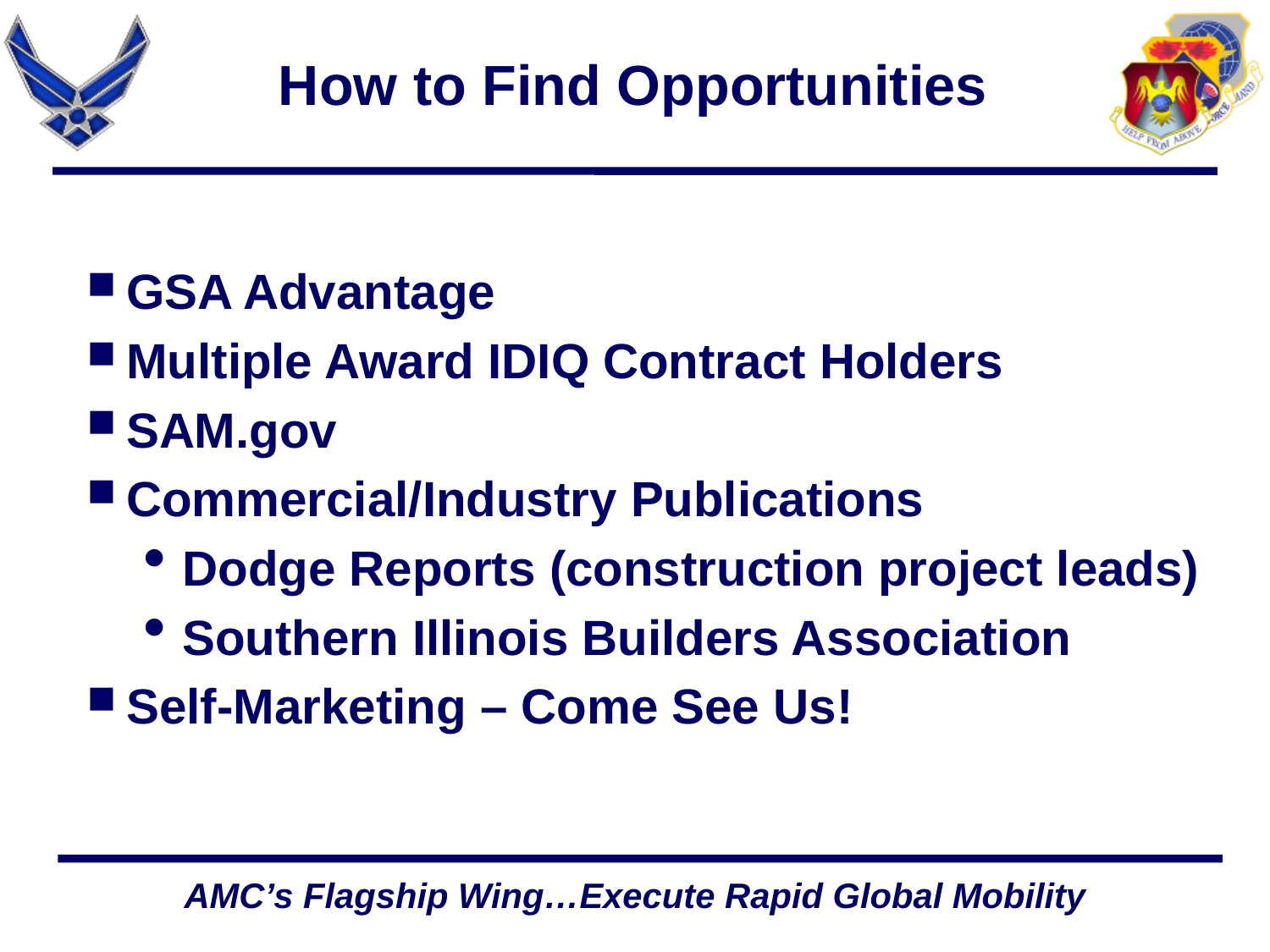

# How to Find Opportunities
GSA Advantage
Multiple Award IDIQ Contract Holders
SAM.gov
Commercial/Industry Publications
Dodge Reports (construction project leads)
Southern Illinois Builders Association
Self-Marketing – Come See Us!